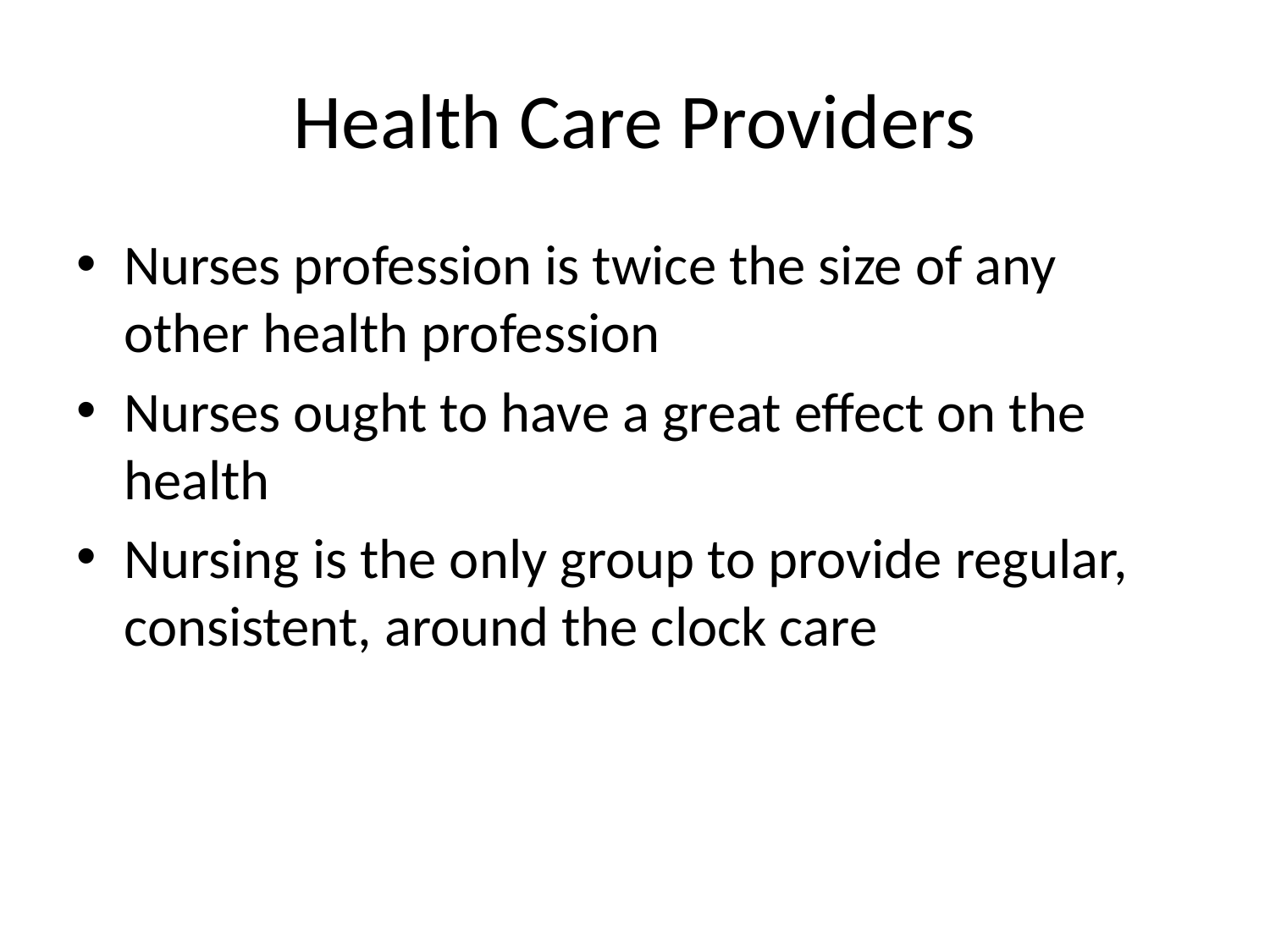

# Health Care Providers
Nurses profession is twice the size of any other health profession
Nurses ought to have a great effect on the health
Nursing is the only group to provide regular, consistent, around the clock care